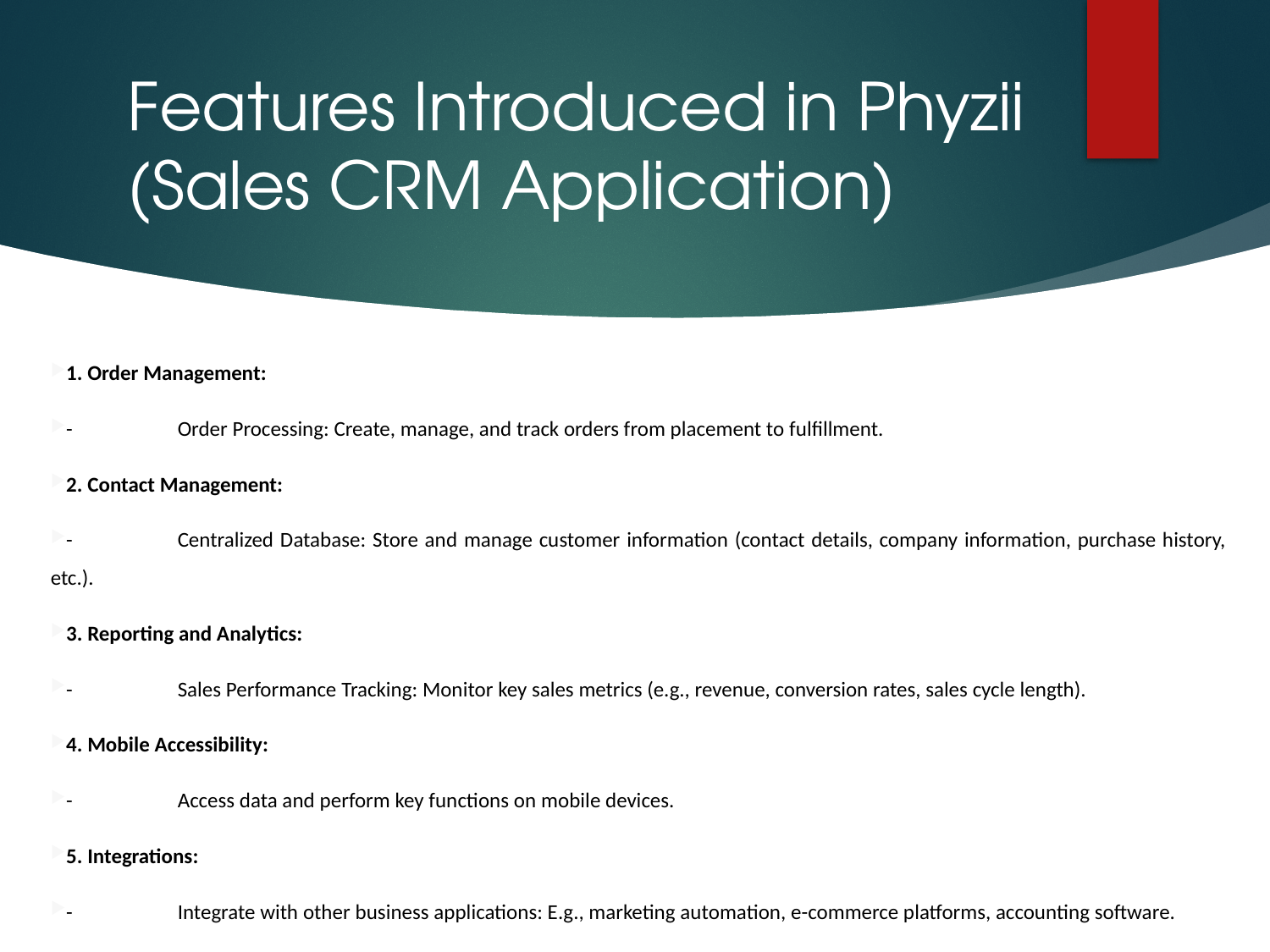

2
# Features Introduced in Phyzii (Sales CRM Application)

1. Order Management:
-	Order Processing: Create, manage, and track orders from placement to fulfillment.
2. Contact Management:
-	Centralized Database: Store and manage customer information (contact details, company information, purchase history, etc.).
3. Reporting and Analytics:
-	Sales Performance Tracking: Monitor key sales metrics (e.g., revenue, conversion rates, sales cycle length).
4. Mobile Accessibility:
-	Access data and perform key functions on mobile devices.
5. Integrations:
-	Integrate with other business applications: E.g., marketing automation, e-commerce platforms, accounting software.